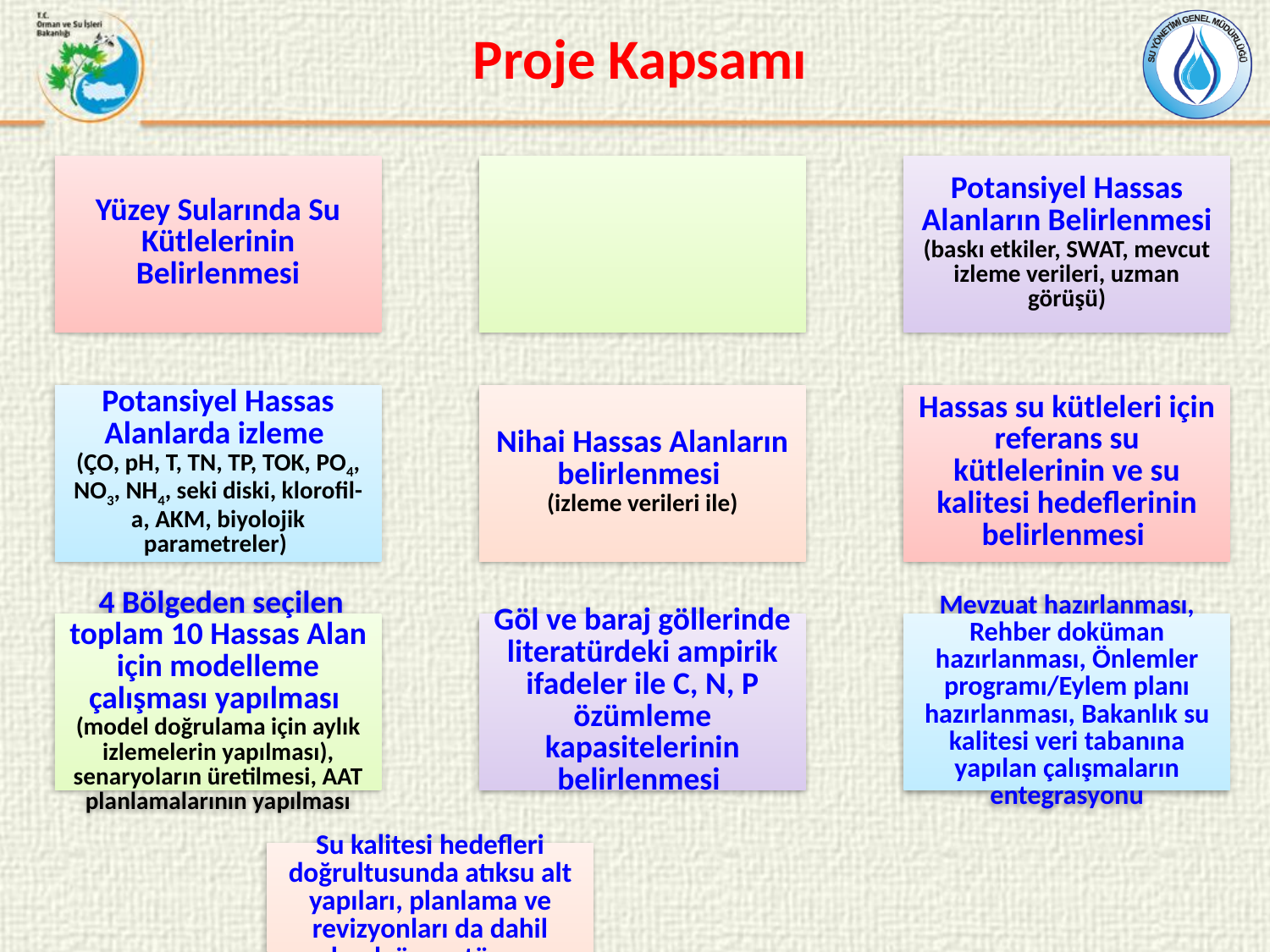

# Proje Kapsamı
Yüzey Sularında Su Kütlelerinin Belirlenmesi
Potansiyel Hassas Alanlarda izleme
(ÇO, pH, T, TN, TP, TOK, PO4, NO3, NH4, seki diski, klorofil-a, AKM, biyolojik parametreler)
Nihai Hassas Alanların belirlenmesi
(izleme verileri ile)
Hassas su kütleleri için referans su kütlelerinin ve su kalitesi hedeflerinin belirlenmesi
Göl ve baraj göllerinde literatürdeki ampirik ifadeler ile C, N, P özümleme kapasitelerinin belirlenmesi
 4 Bölgeden seçilen toplam 10 Hassas Alan için modelleme çalışması yapılması
(model doğrulama için aylık izlemelerin yapılması), senaryoların üretilmesi, AAT planlamalarının yapılması
Mevzuat hazırlanması, Rehber doküman hazırlanması, Önlemler programı/Eylem planı hazırlanması, Bakanlık su kalitesi veri tabanına yapılan çalışmaların entegrasyonu